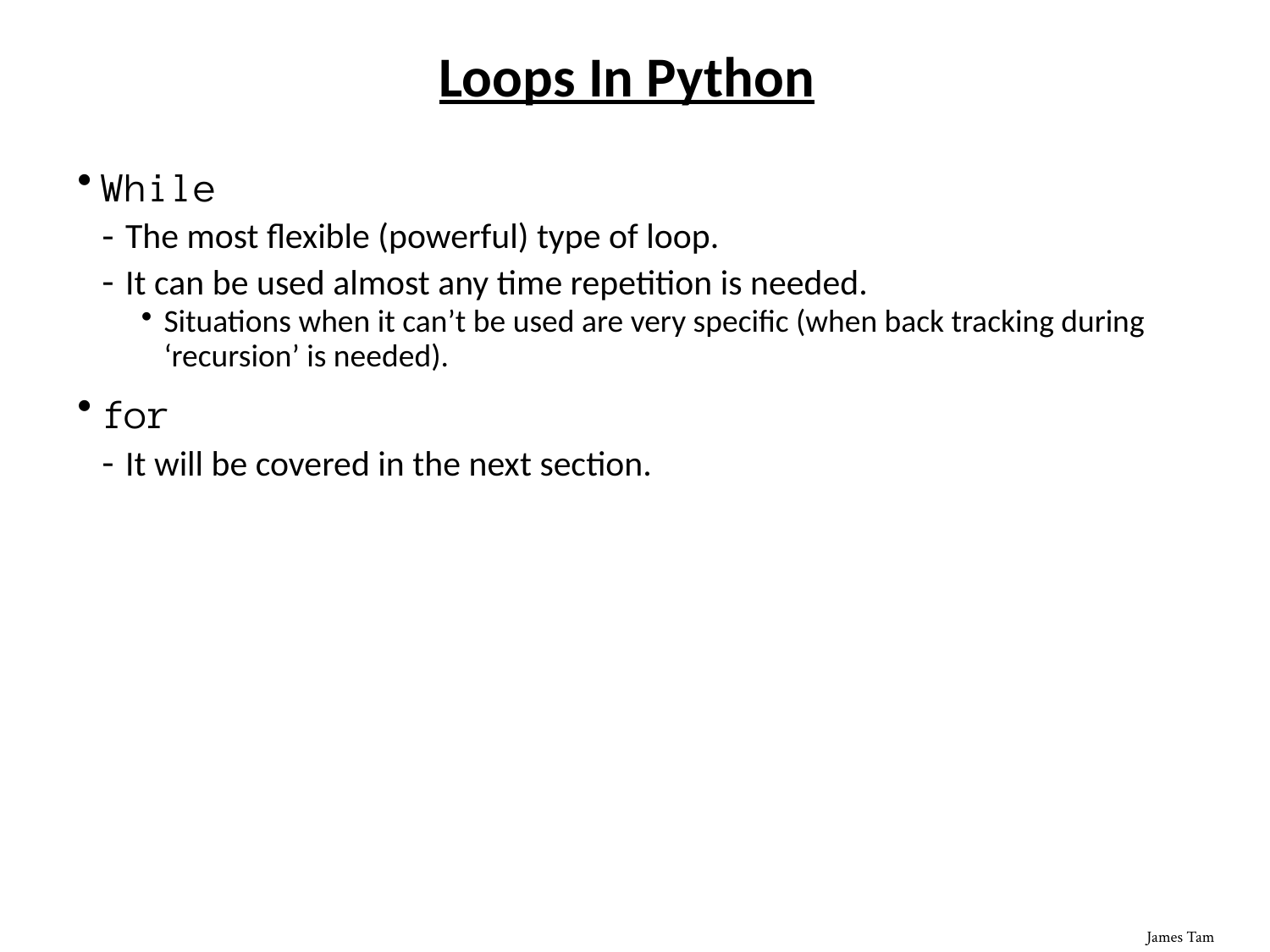

# Loops In Python
While
The most flexible (powerful) type of loop.
It can be used almost any time repetition is needed.
Situations when it can’t be used are very specific (when back tracking during ‘recursion’ is needed).
for
It will be covered in the next section.